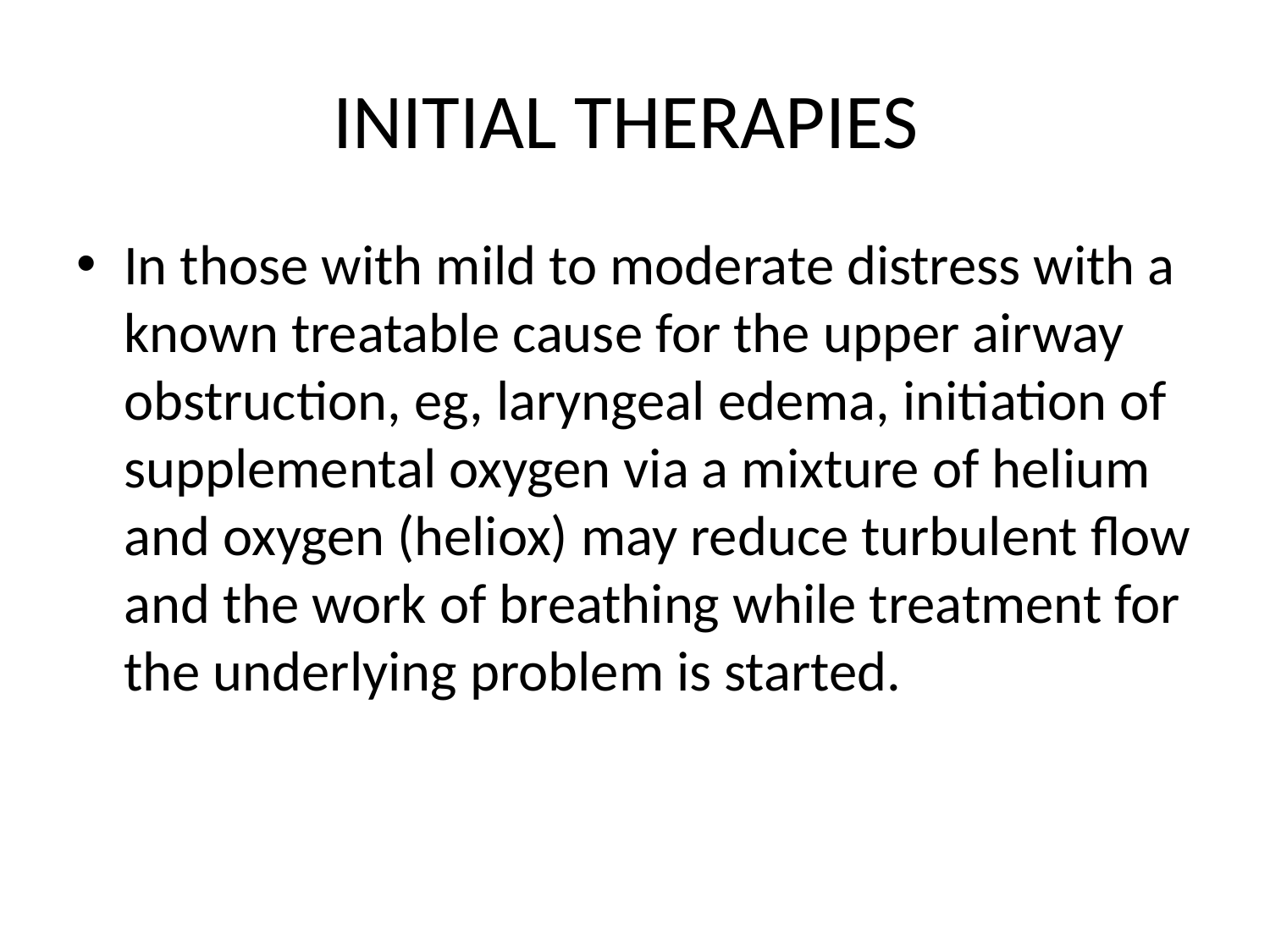

# INITIAL THERAPIES
In those with mild to moderate distress with a known treatable cause for the upper airway obstruction, eg, laryngeal edema, initiation of supplemental oxygen via a mixture of helium and oxygen (heliox) may reduce turbulent flow and the work of breathing while treatment for the underlying problem is started.